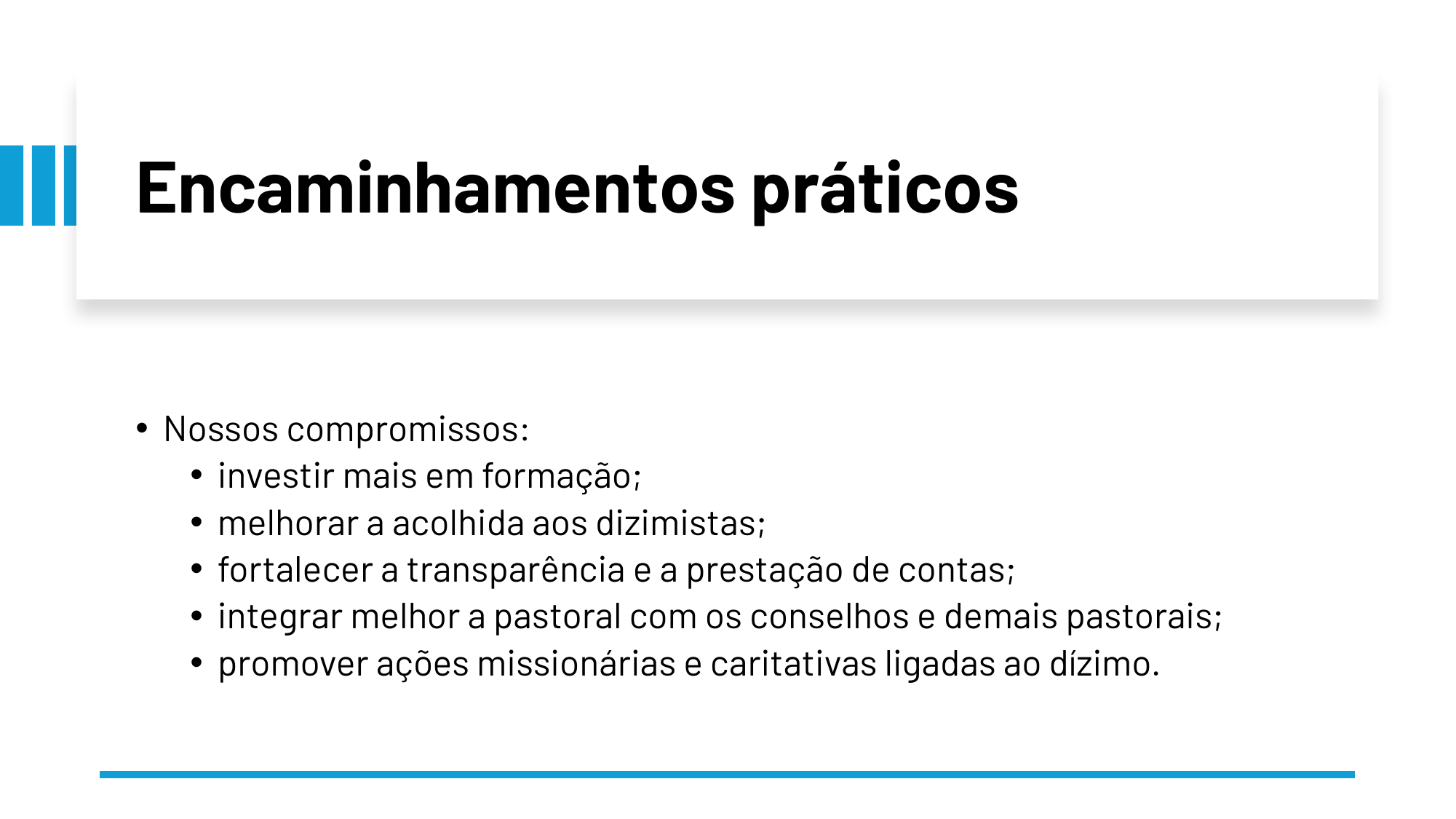

# Encaminhamentos práticos

Nossos compromissos:
investir mais em formação;
melhorar a acolhida aos dizimistas;
fortalecer a transparência e a prestação de contas;
integrar melhor a pastoral com os conselhos e demais pastorais;
promover ações missionárias e caritativas ligadas ao dízimo.